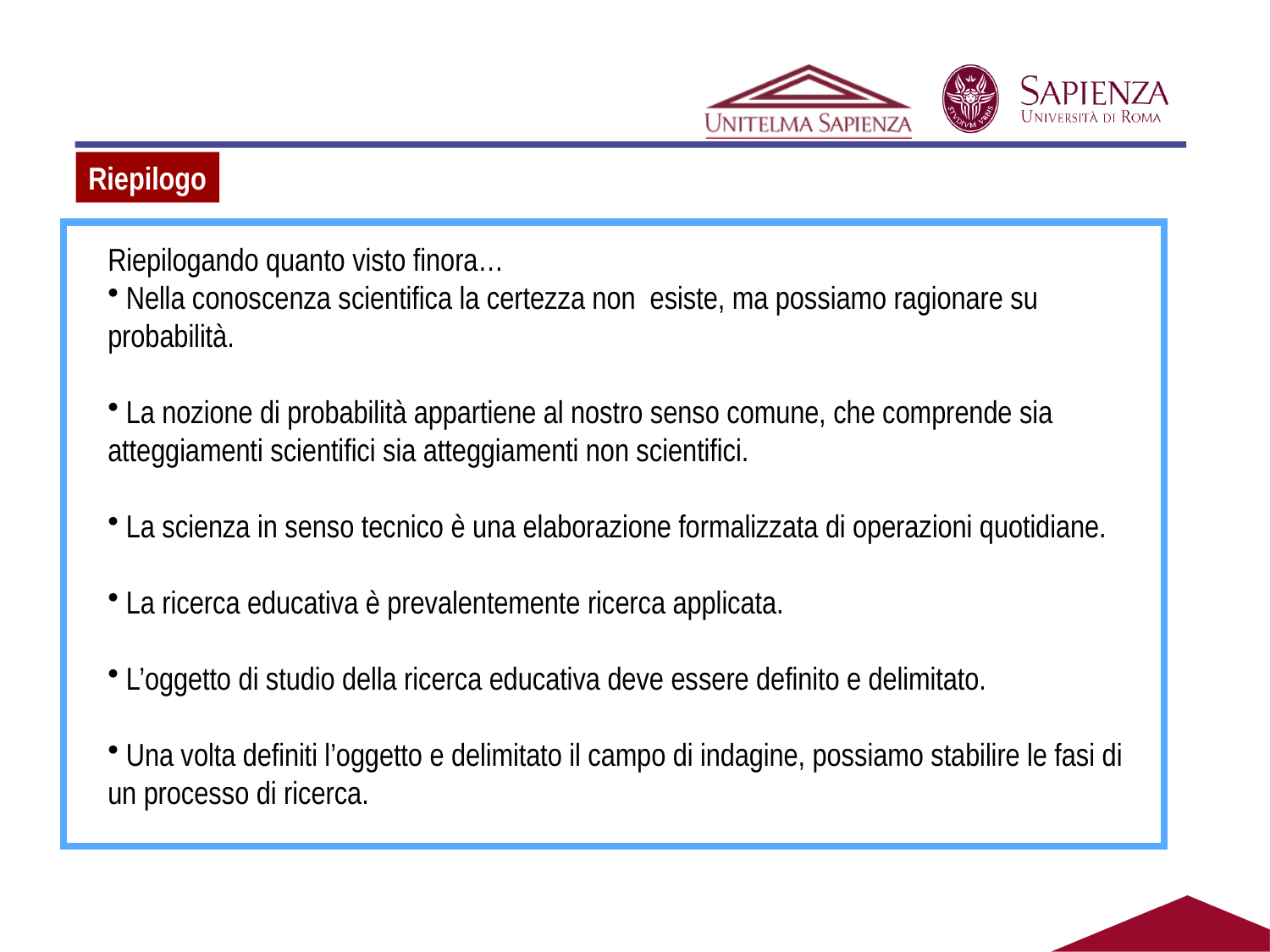

#
Riepilogo

Riepilogando quanto visto finora…
 Nella conoscenza scientifica la certezza non  esiste, ma possiamo ragionare su probabilità.

 La nozione di probabilità appartiene al nostro senso comune, che comprende sia atteggiamenti scientifici sia atteggiamenti non scientifici.

 La scienza in senso tecnico è una elaborazione formalizzata di operazioni quotidiane.

 La ricerca educativa è prevalentemente ricerca applicata.

 L’oggetto di studio della ricerca educativa deve essere definito e delimitato.

 Una volta definiti l’oggetto e delimitato il campo di indagine, possiamo stabilire le fasi di un processo di ricerca.